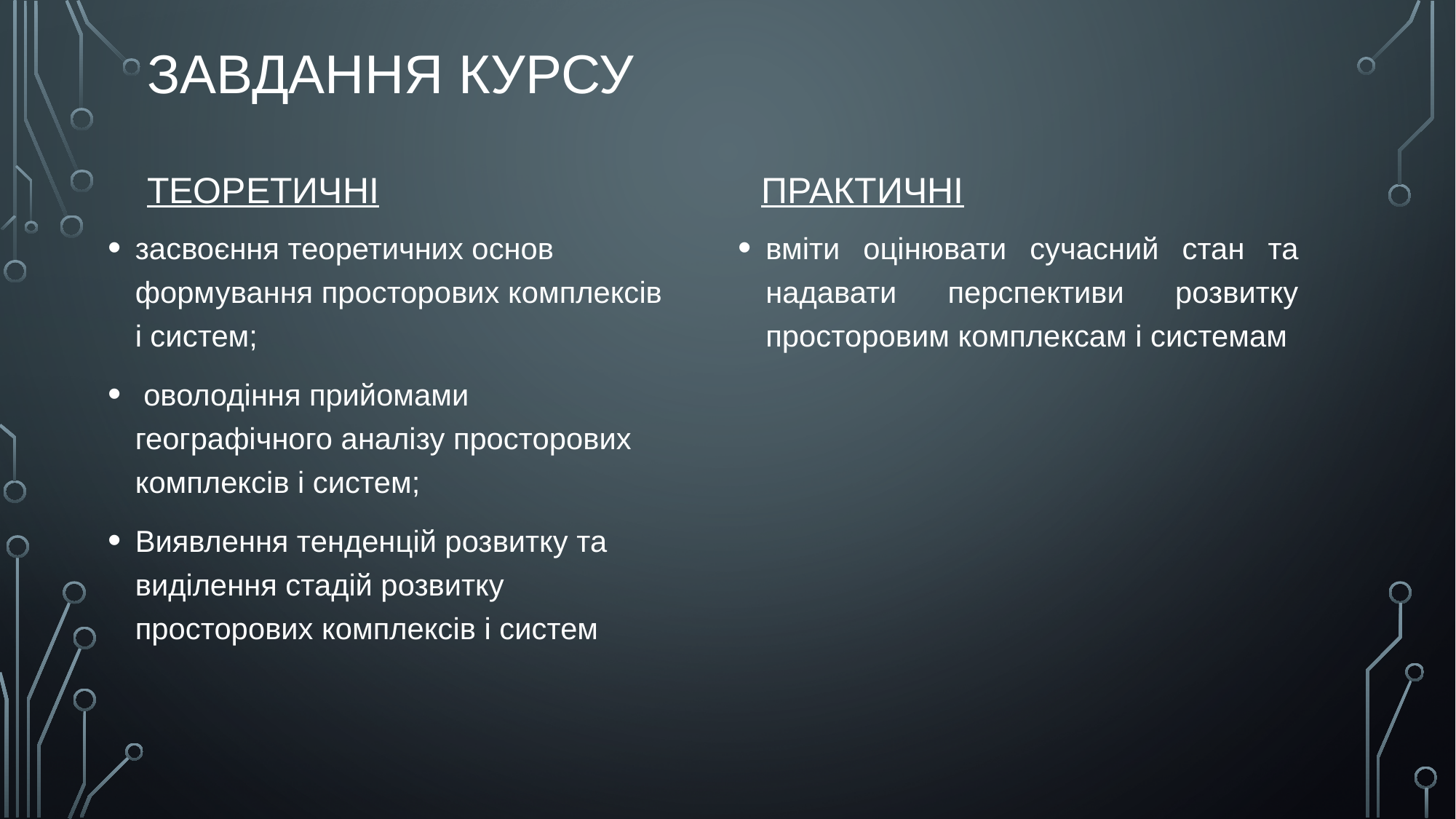

# Завдання курсу
теоретичні
практичні
засвоєння теоретичних основ формування просторових комплексів і систем;
 оволодіння прийомами географічного аналізу просторових комплексів і систем;
Виявлення тенденцій розвитку та виділення стадій розвитку просторових комплексів і систем

вміти оцінювати сучасний стан та надавати перспективи розвитку просторовим комплексам і системам